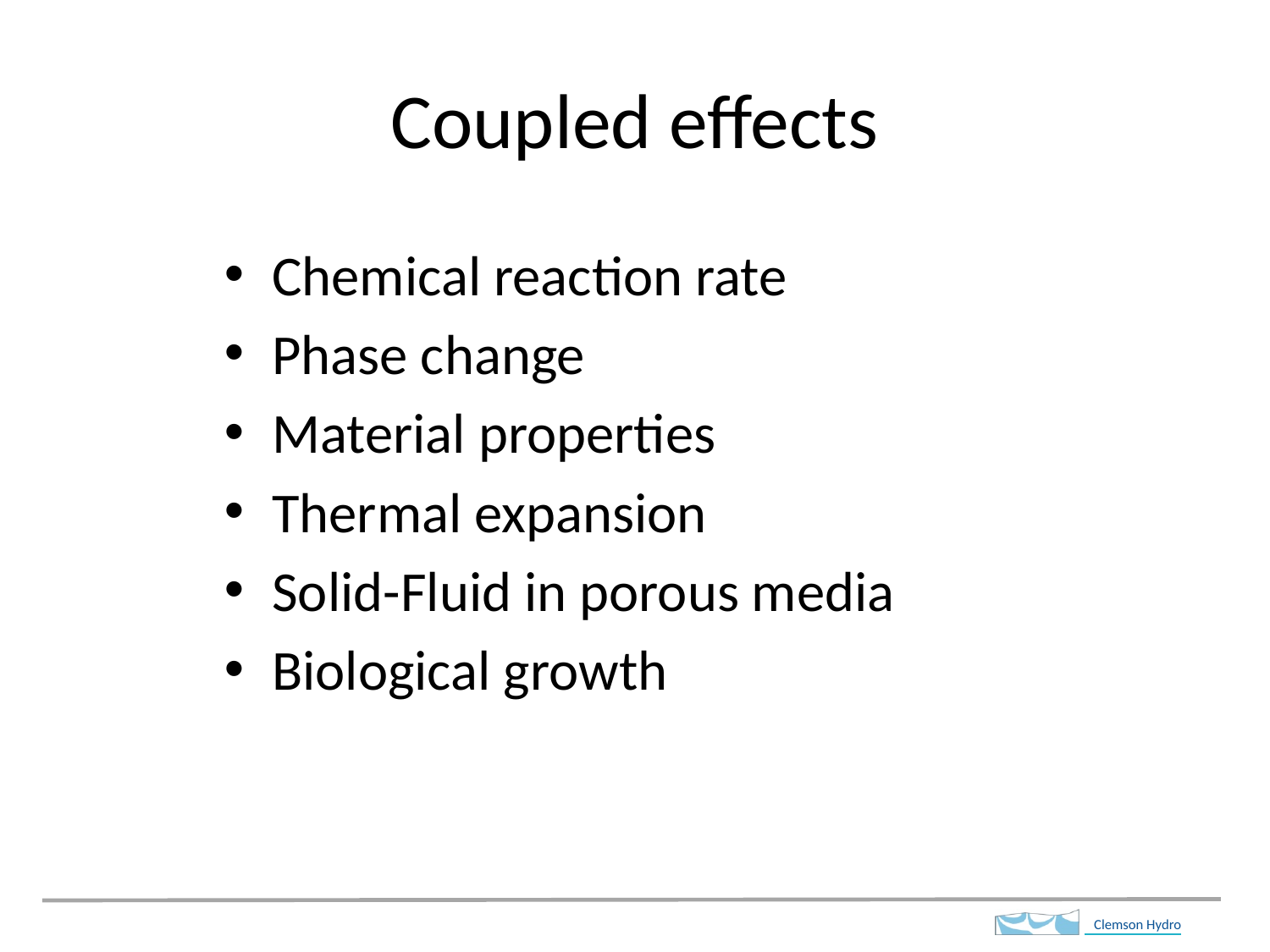

# Coupled effects
Chemical reaction rate
Phase change
Material properties
Thermal expansion
Solid-Fluid in porous media
Biological growth